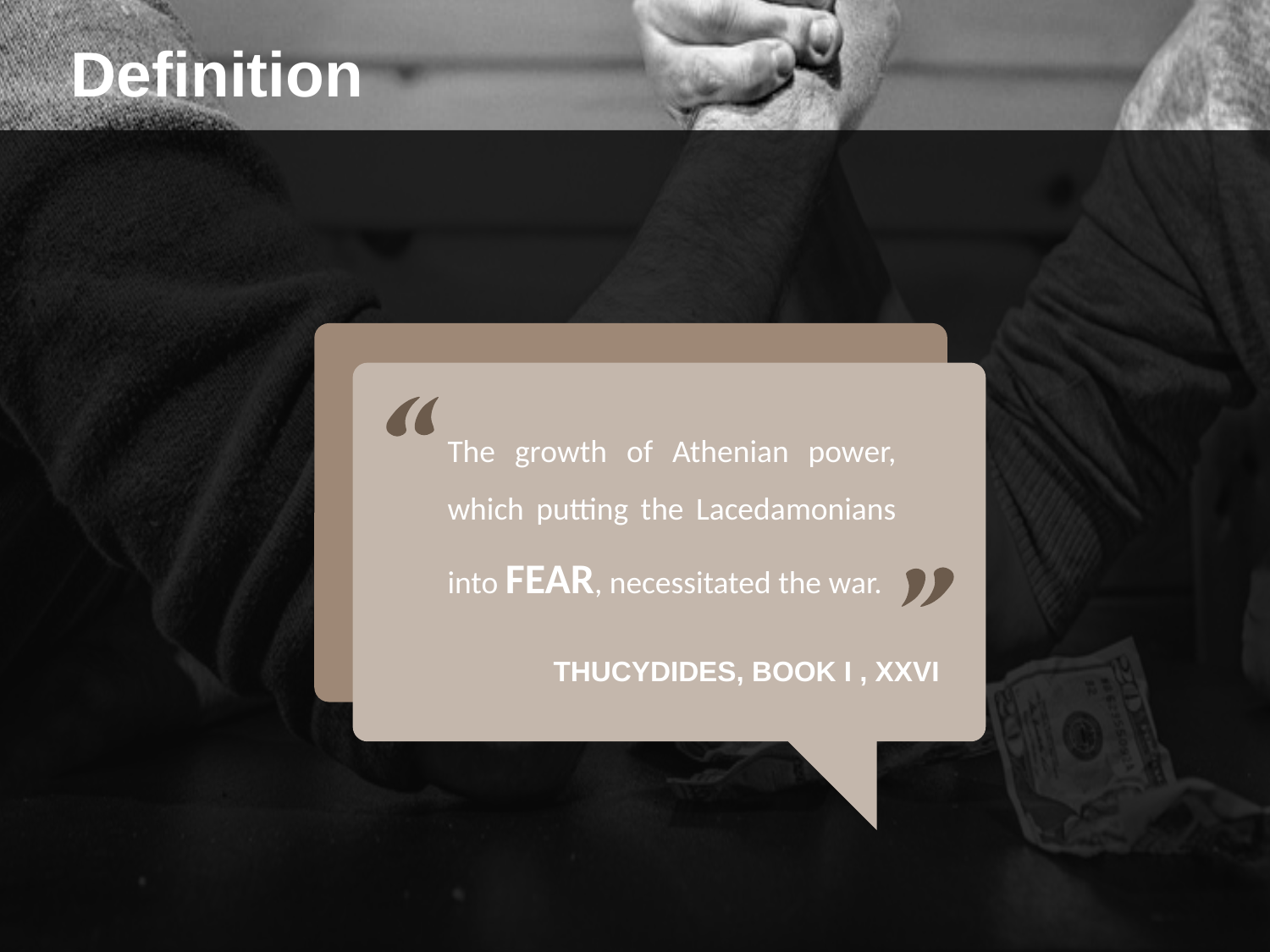

# Definition

The growth of Athenian power, which putting the Lacedamonians into FEAR, necessitated the war.

THUCYDIDES, BOOK I , XXVI